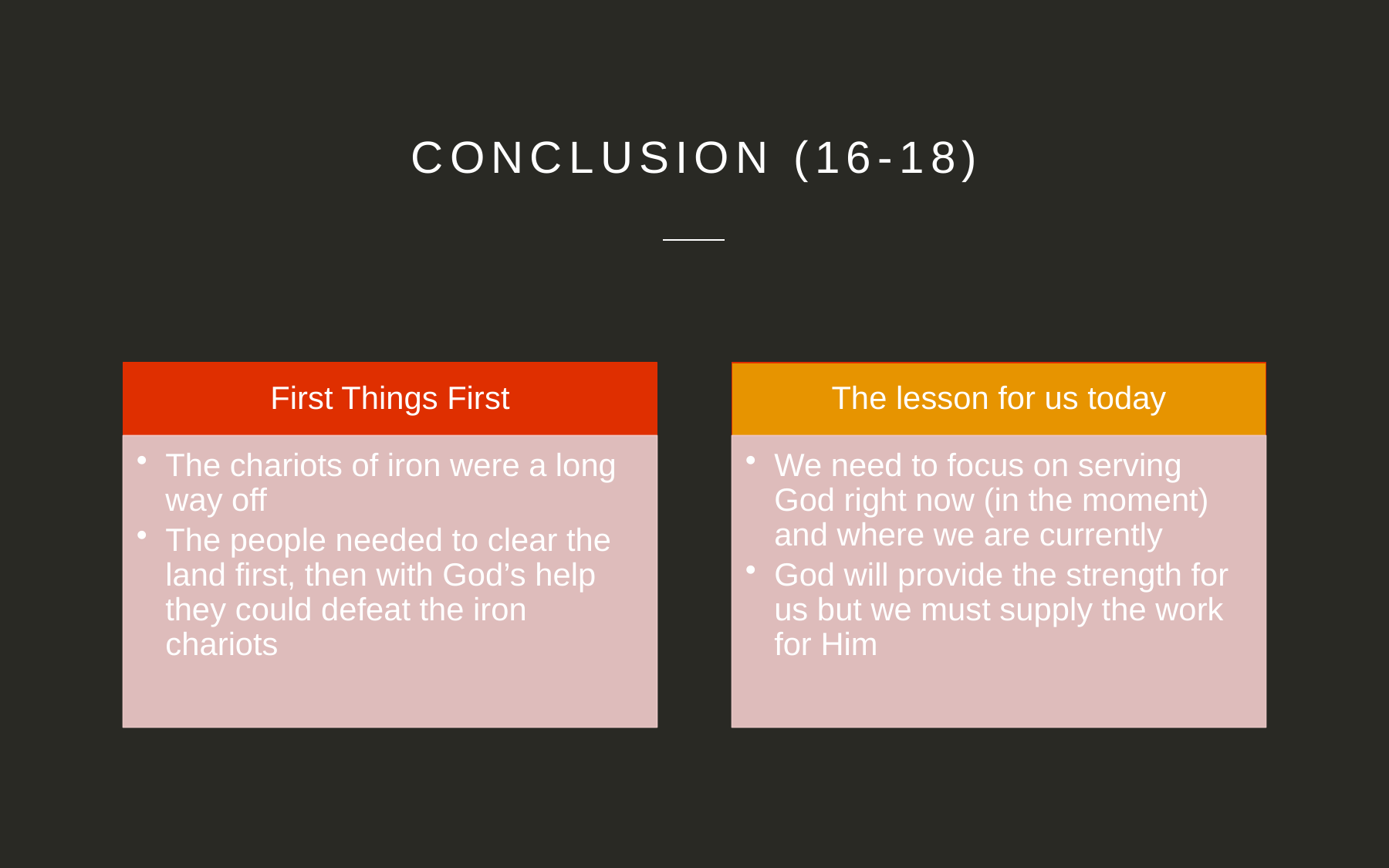

# Conclusion (16-18)
First Things First
The chariots of iron were a long way off
The people needed to clear the land first, then with God’s help they could defeat the iron chariots

The lesson for us today
We need to focus on serving God right now (in the moment) and where we are currently
God will provide the strength for us but we must supply the work for Him